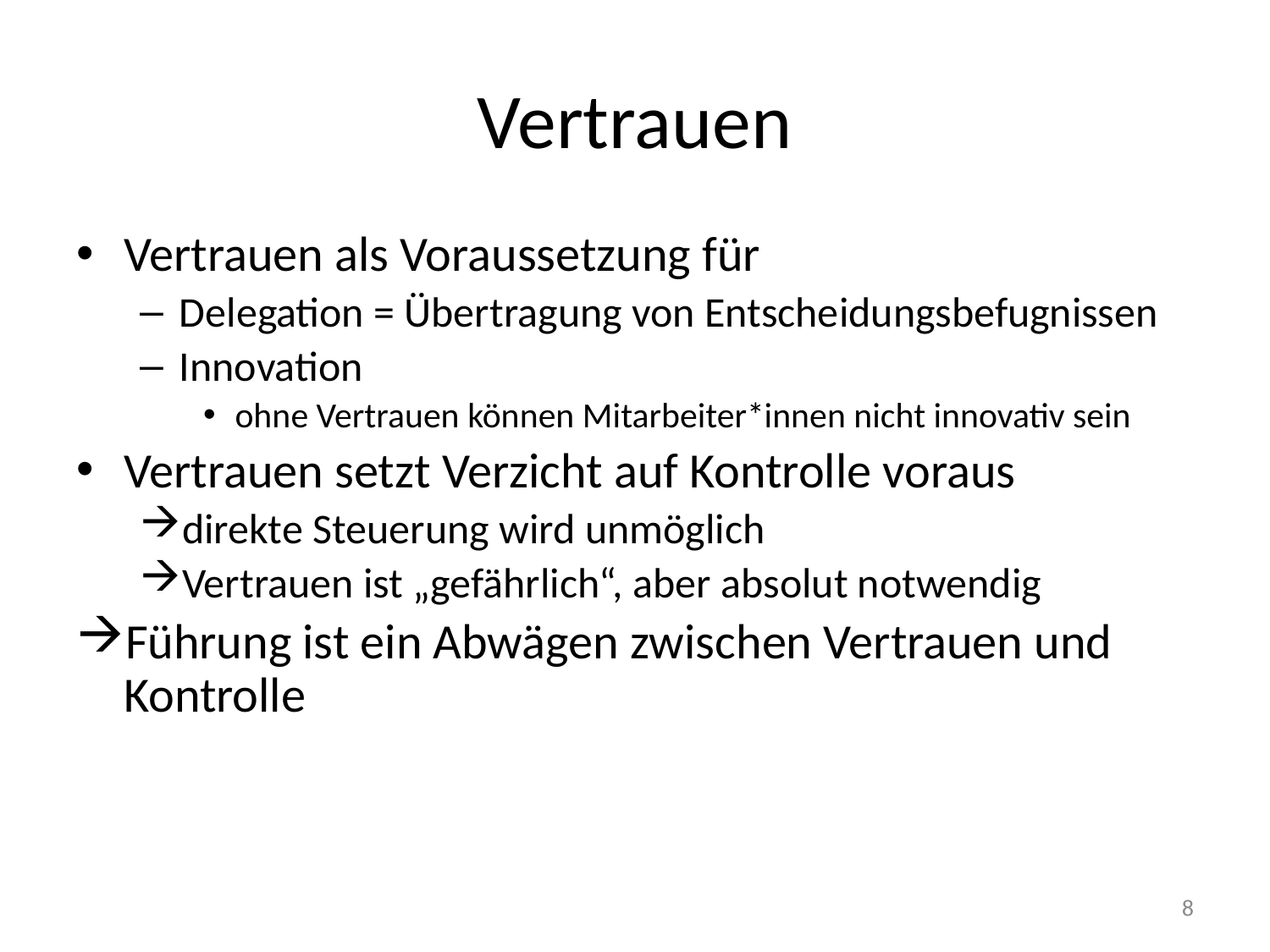

# Vertrauen
Vertrauen als Voraussetzung für
Delegation = Übertragung von Entscheidungsbefugnissen
Innovation
ohne Vertrauen können Mitarbeiter*innen nicht innovativ sein
Vertrauen setzt Verzicht auf Kontrolle voraus
direkte Steuerung wird unmöglich
Vertrauen ist „gefährlich“, aber absolut notwendig
Führung ist ein Abwägen zwischen Vertrauen und Kontrolle

8